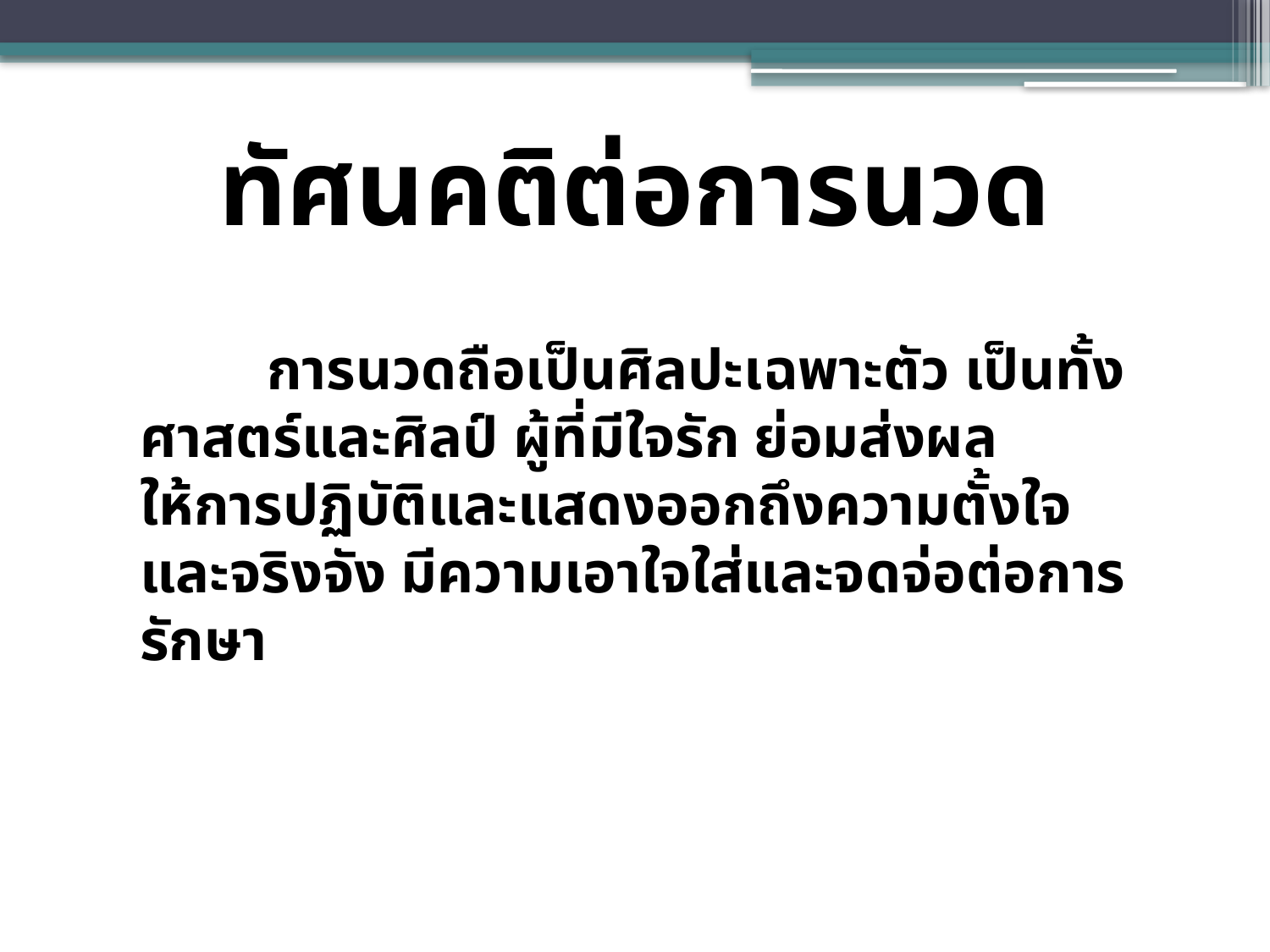

# ทัศนคติต่อการนวด
		การนวดถือเป็นศิลปะเฉพาะตัว เป็นทั้งศาสตร์และศิลป์ ผู้ที่มีใจรัก ย่อมส่งผลให้การปฏิบัติและแสดงออกถึงความตั้งใจและจริงจัง มีความเอาใจใส่และจดจ่อต่อการรักษา